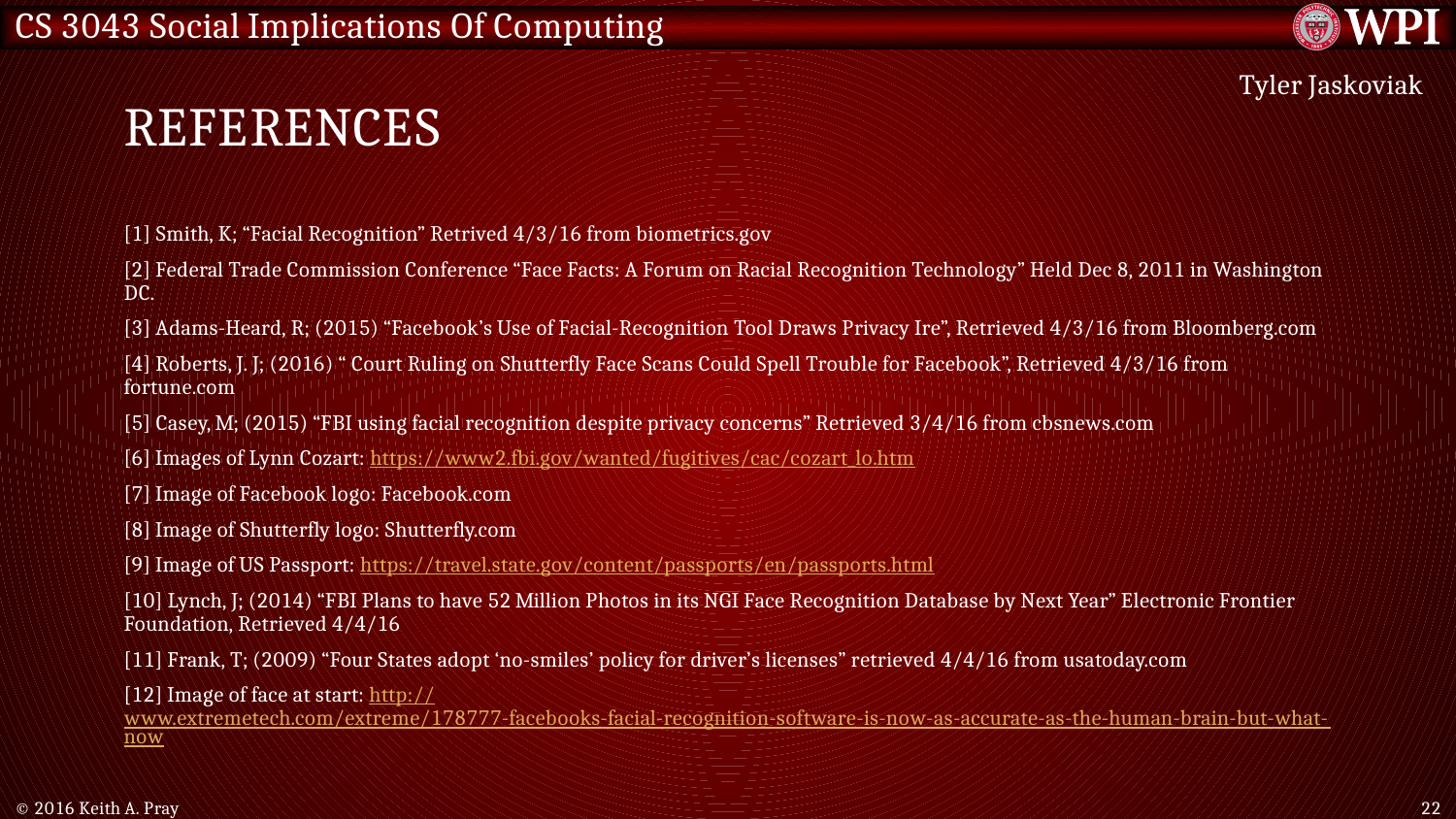

# References
Tyler Jaskoviak
[1] Smith, K; “Facial Recognition” Retrived 4/3/16 from biometrics.gov
[2] Federal Trade Commission Conference “Face Facts: A Forum on Racial Recognition Technology” Held Dec 8, 2011 in Washington DC.
[3] Adams-Heard, R; (2015) “Facebook’s Use of Facial-Recognition Tool Draws Privacy Ire”, Retrieved 4/3/16 from Bloomberg.com
[4] Roberts, J. J; (2016) “ Court Ruling on Shutterfly Face Scans Could Spell Trouble for Facebook”, Retrieved 4/3/16 from fortune.com
[5] Casey, M; (2015) “FBI using facial recognition despite privacy concerns” Retrieved 3/4/16 from cbsnews.com
[6] Images of Lynn Cozart: https://www2.fbi.gov/wanted/fugitives/cac/cozart_lo.htm
[7] Image of Facebook logo: Facebook.com
[8] Image of Shutterfly logo: Shutterfly.com
[9] Image of US Passport: https://travel.state.gov/content/passports/en/passports.html
[10] Lynch, J; (2014) “FBI Plans to have 52 Million Photos in its NGI Face Recognition Database by Next Year” Electronic Frontier Foundation, Retrieved 4/4/16
[11] Frank, T; (2009) “Four States adopt ‘no-smiles’ policy for driver’s licenses” retrieved 4/4/16 from usatoday.com
[12] Image of face at start: http://www.extremetech.com/extreme/178777-facebooks-facial-recognition-software-is-now-as-accurate-as-the-human-brain-but-what-now
© 2016 Keith A. Pray
22